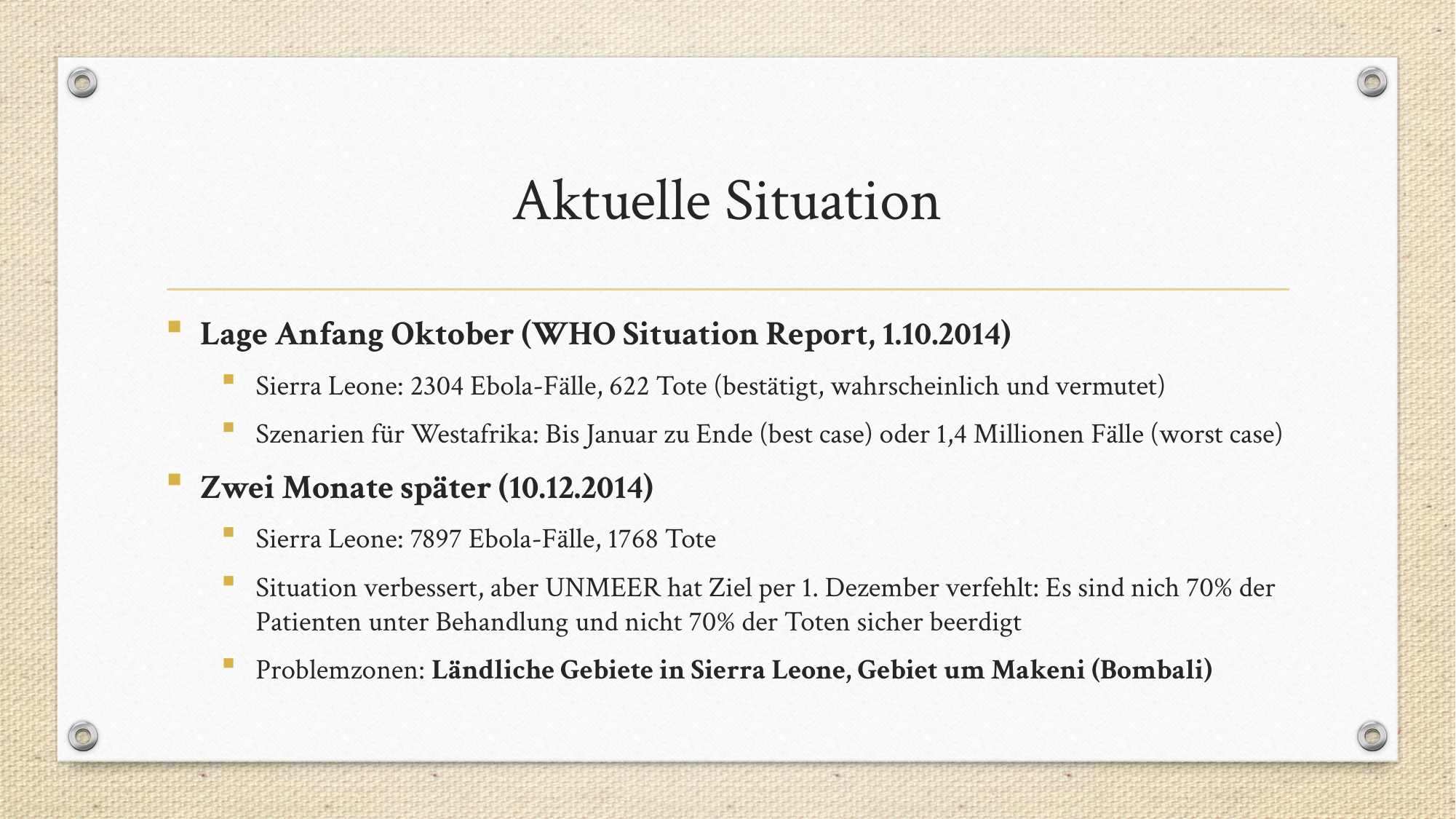

# Aktuelle Situation
Lage Anfang Oktober (WHO Situation Report, 1.10.2014)
Sierra Leone: 2304 Ebola-Fälle, 622 Tote (bestätigt, wahrscheinlich und vermutet)
Szenarien für Westafrika: Bis Januar zu Ende (best case) oder 1,4 Millionen Fälle (worst case)
Zwei Monate später (10.12.2014)
Sierra Leone: 7897 Ebola-Fälle, 1768 Tote
Situation verbessert, aber UNMEER hat Ziel per 1. Dezember verfehlt: Es sind nich 70% der Patienten unter Behandlung und nicht 70% der Toten sicher beerdigt
Problemzonen: Ländliche Gebiete in Sierra Leone, Gebiet um Makeni (Bombali)